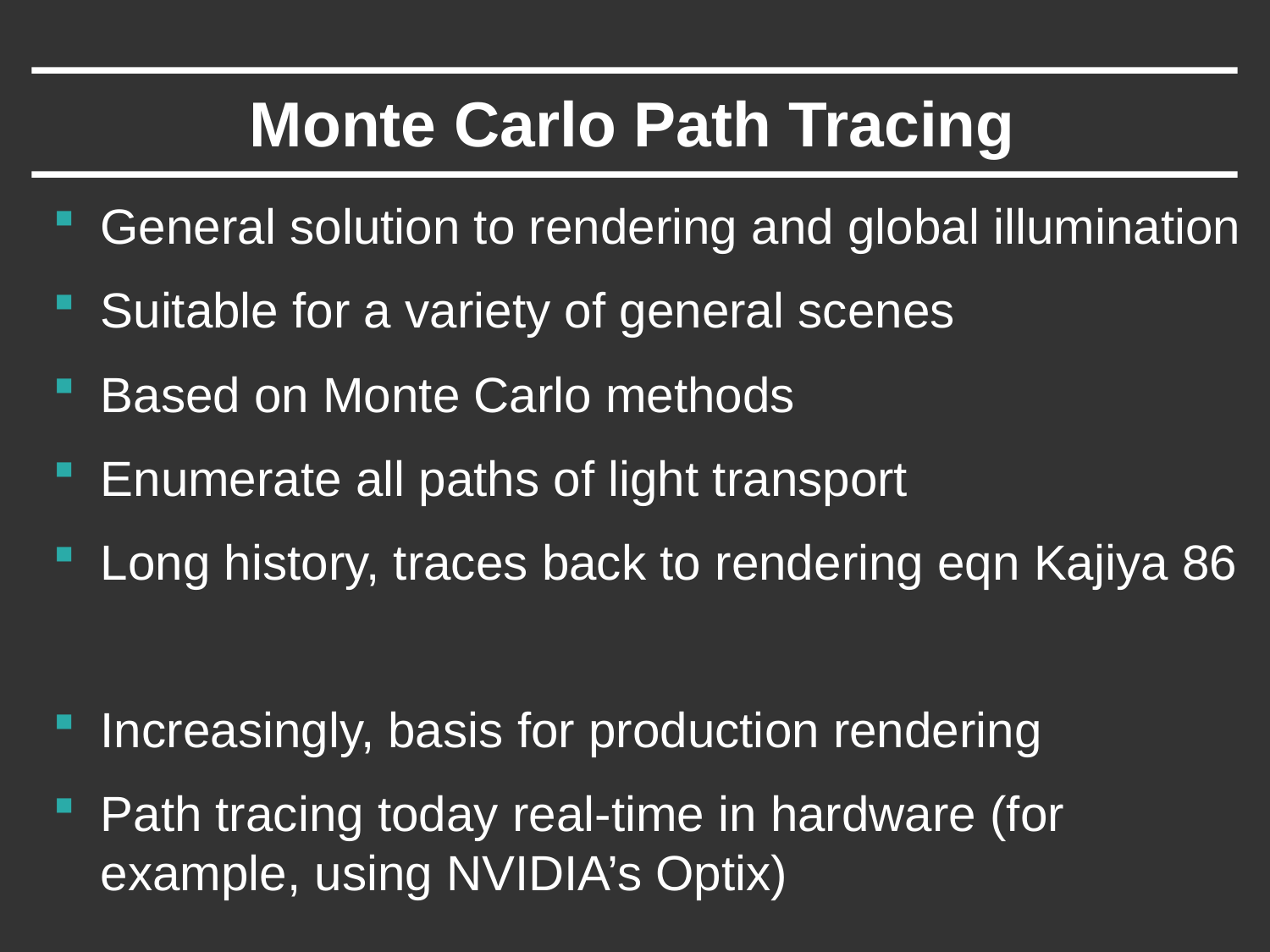

# Monte Carlo Path Tracing
General solution to rendering and global illumination
Suitable for a variety of general scenes
Based on Monte Carlo methods
Enumerate all paths of light transport
Long history, traces back to rendering eqn Kajiya 86

Increasingly, basis for production rendering
Path tracing today real-time in hardware (for example, using NVIDIA’s Optix)